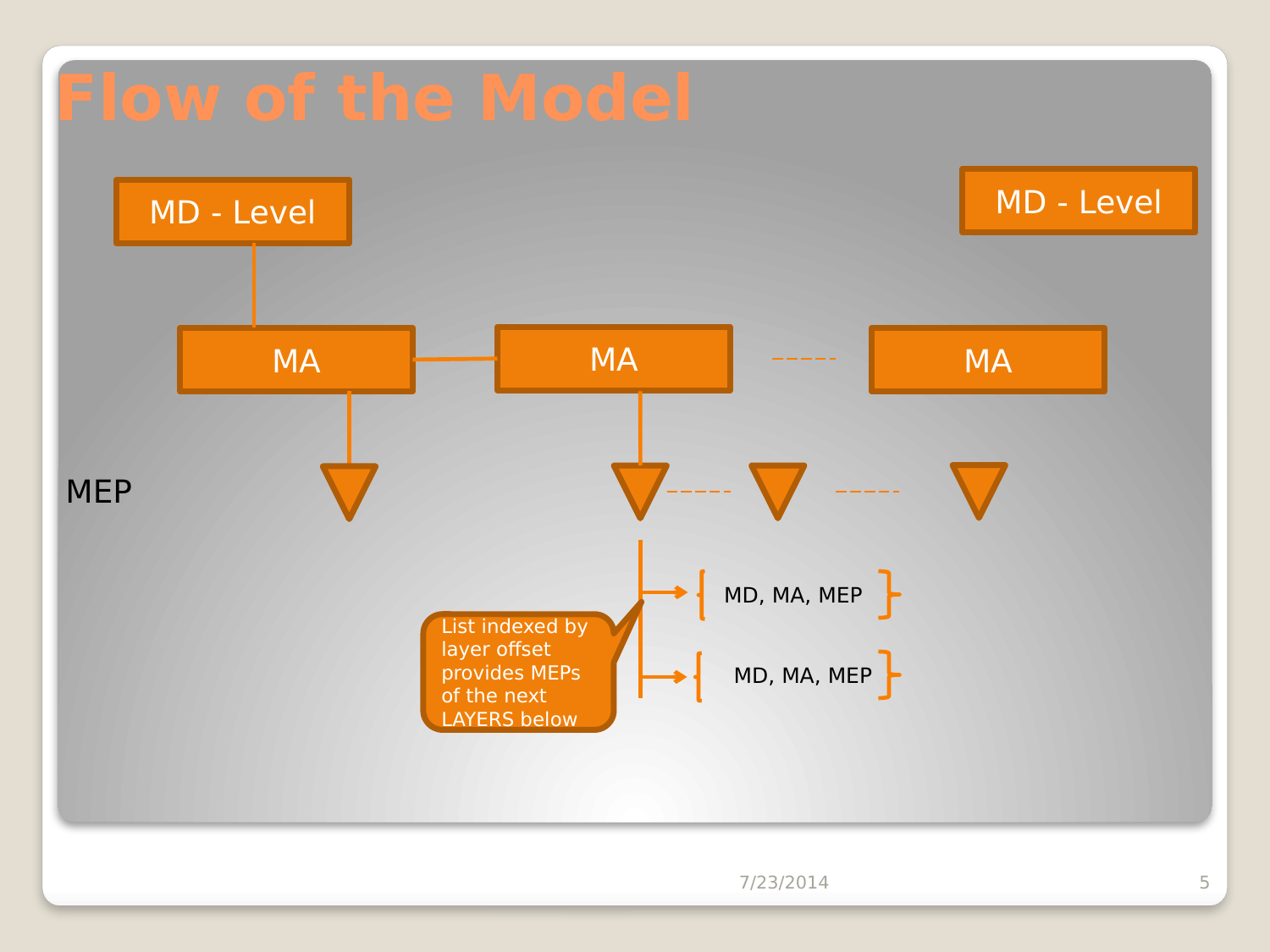

# Flow of the Model
MD - Level
MD - Level
MA
MA
MA
MEP

 MD, MA, MEP
List indexed by layer offset provides MEPs of the next LAYERS below

 MD, MA, MEP
7/23/2014
5